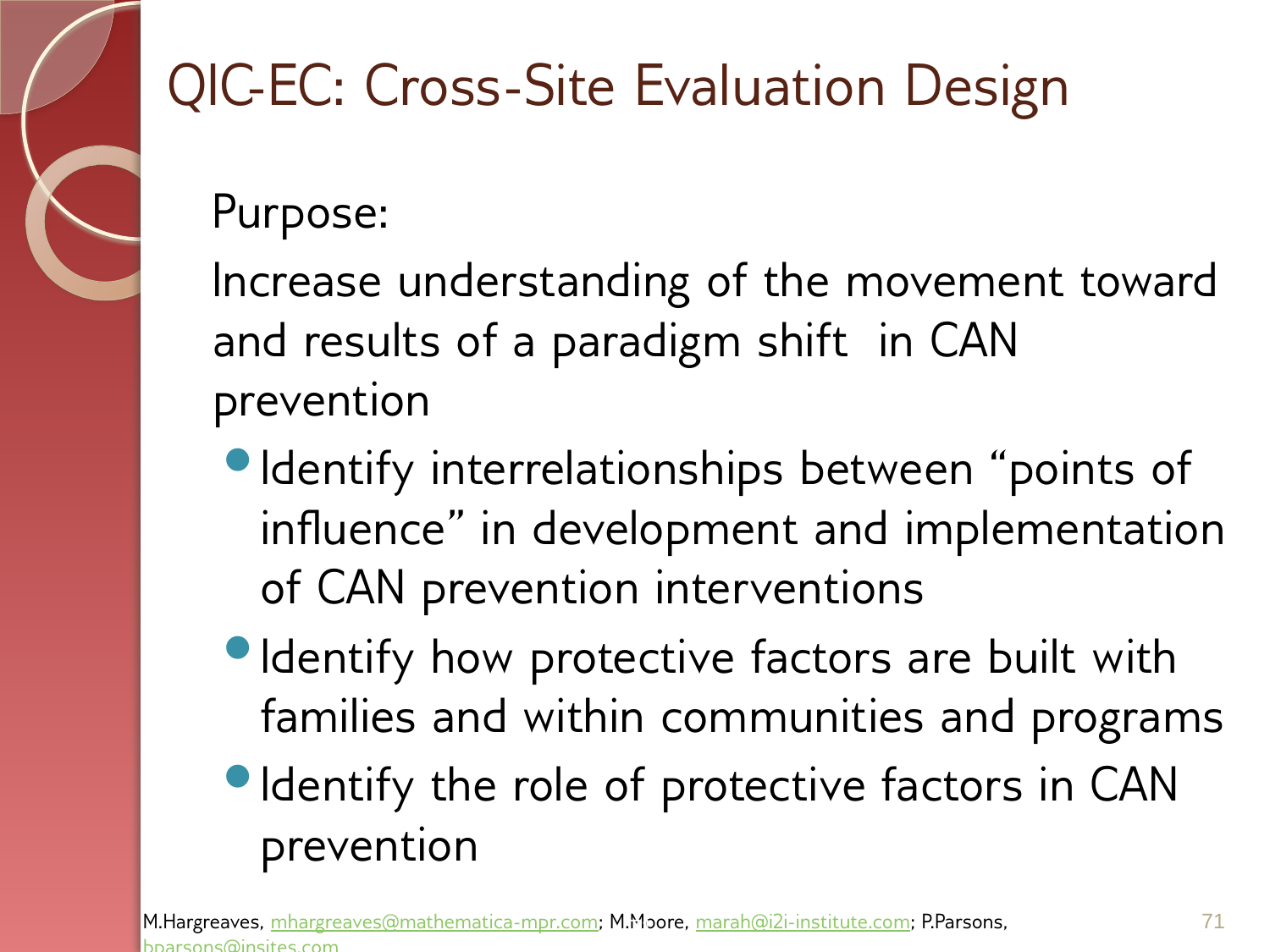

# QIC-EC: Cross-Site Evaluation Design
Purpose:
Increase understanding of the movement toward and results of a paradigm shift  in CAN prevention
Identify interrelationships between “points of influence” in development and implementation of CAN prevention interventions
Identify how protective factors are built with families and within communities and programs
Identify the role of protective factors in CAN prevention

71
71